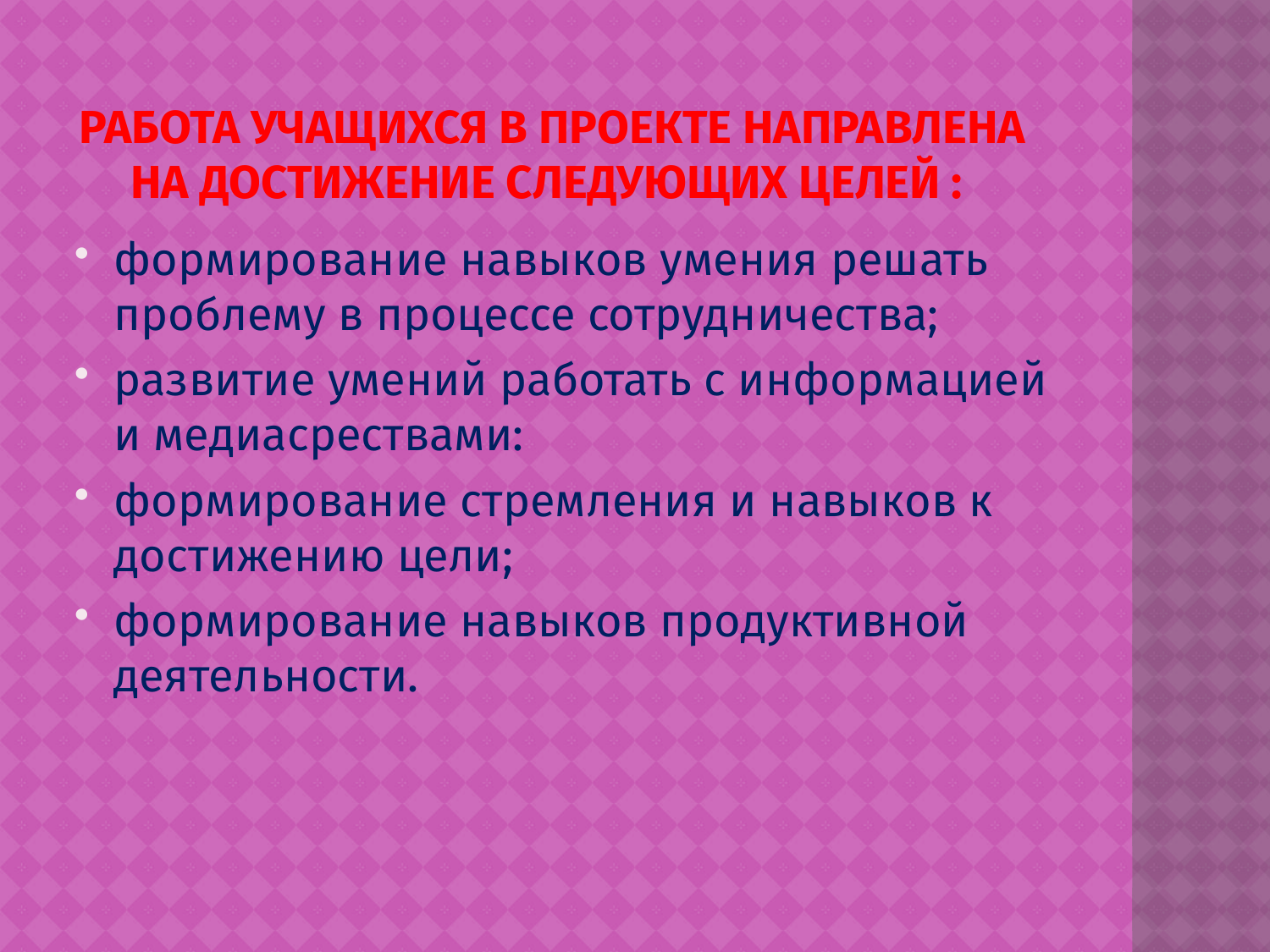

# Работа учащихся в проекте направлена на достижение следующих целей :
формирование навыков умения решать проблему в процессе сотрудничества;
развитие умений работать с информацией и медиасрествами:
формирование стремления и навыков к достижению цели;
формирование навыков продуктивной деятельности.